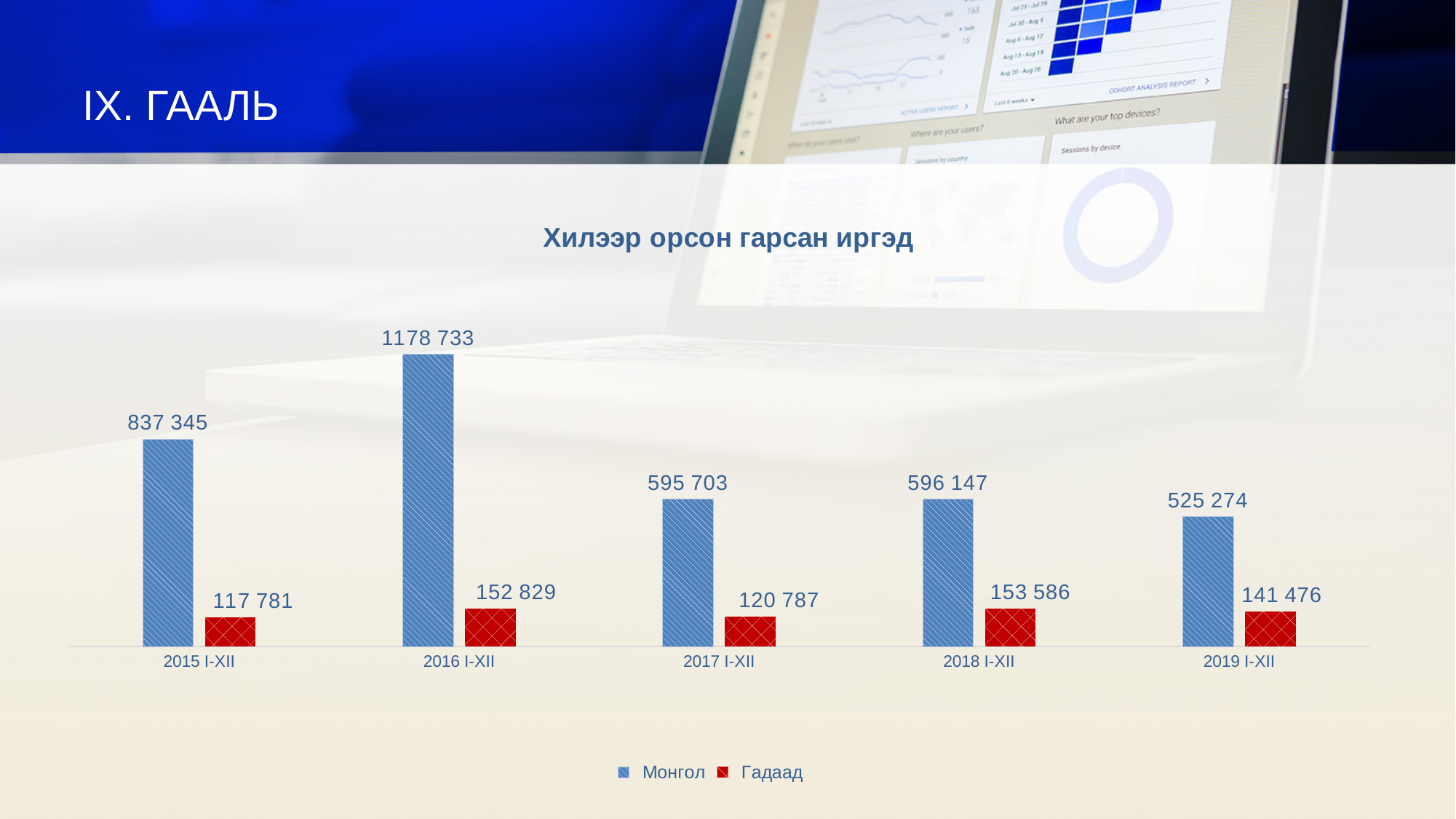

# IX. ГААЛЬ

### Chart: Хилээр орсон гарсан иргэд

| Category |   Монгол |   Гадаад |
|---|---|---|
| 2015 I-XII | 837345.0 | 117781.0 |
| 2016 I-XII | 1178733.0 | 152829.0 |
| 2017 I-XII | 595703.0 | 120787.0 |
| 2018 I-XII | 596147.0 | 153586.0 |
| 2019 I-XII | 525274.0 | 141476.0 |